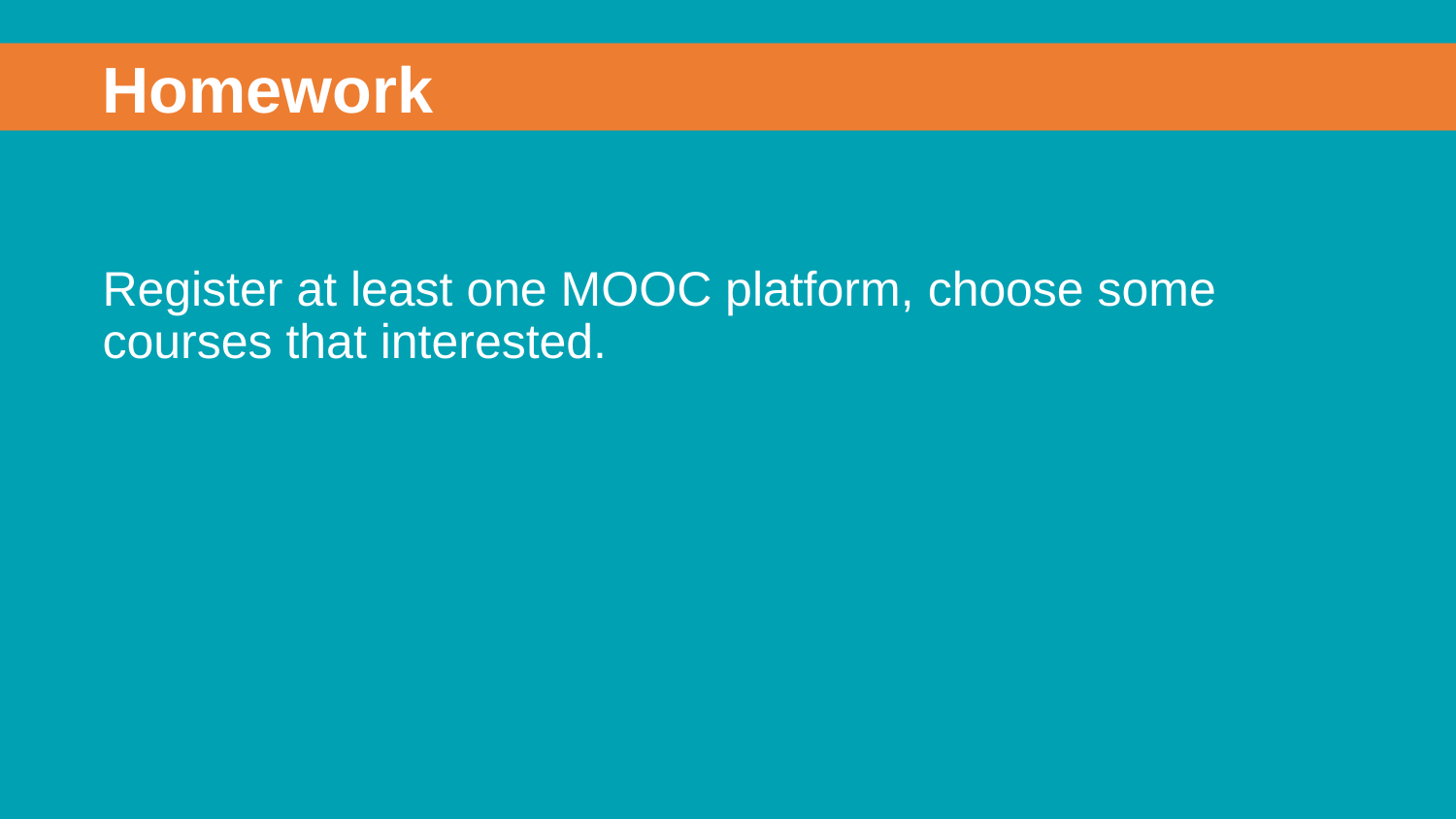

Homework

Register at least one MOOC platform, choose some courses that interested.